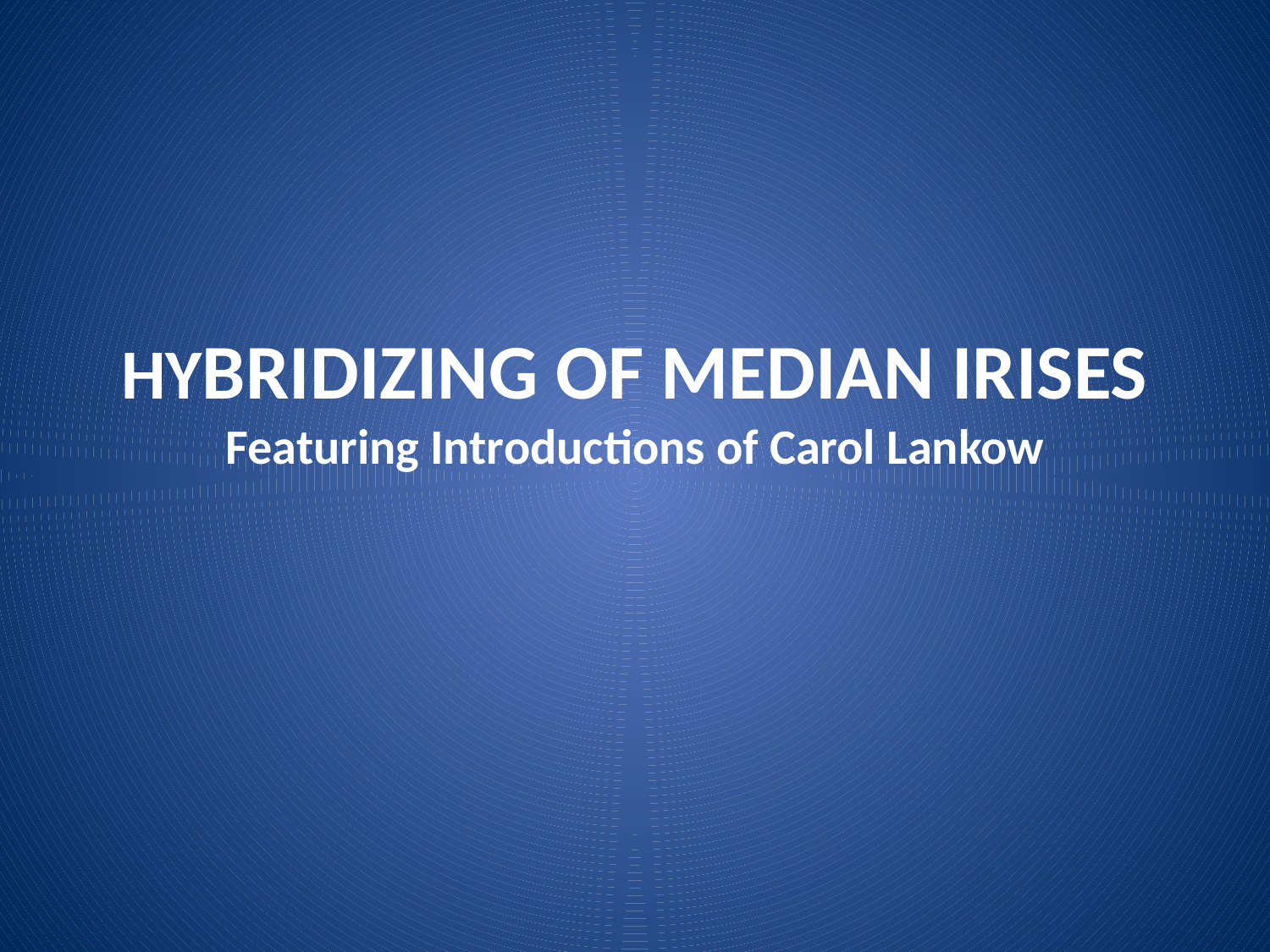

# HYBRIDIZING OF MEDIAN IRISES Featuring Introductions of Carol Lankow